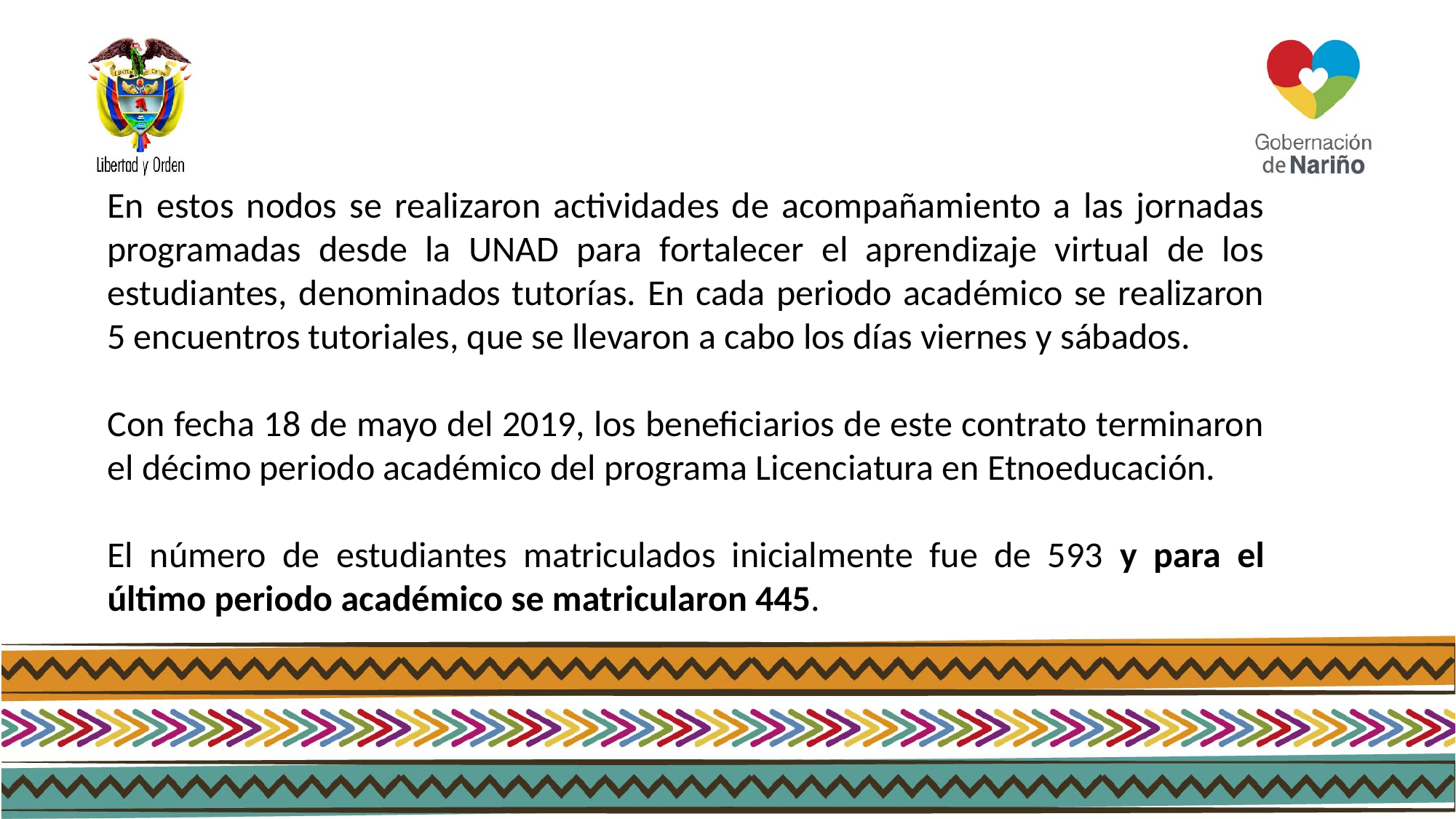

En estos nodos se realizaron actividades de acompañamiento a las jornadas programadas desde la UNAD para fortalecer el aprendizaje virtual de los estudiantes, denominados tutorías. En cada periodo académico se realizaron 5 encuentros tutoriales, que se llevaron a cabo los días viernes y sábados.

Con fecha 18 de mayo del 2019, los beneficiarios de este contrato terminaron el décimo periodo académico del programa Licenciatura en Etnoeducación.

El número de estudiantes matriculados inicialmente fue de 593 y para el último periodo académico se matricularon 445.